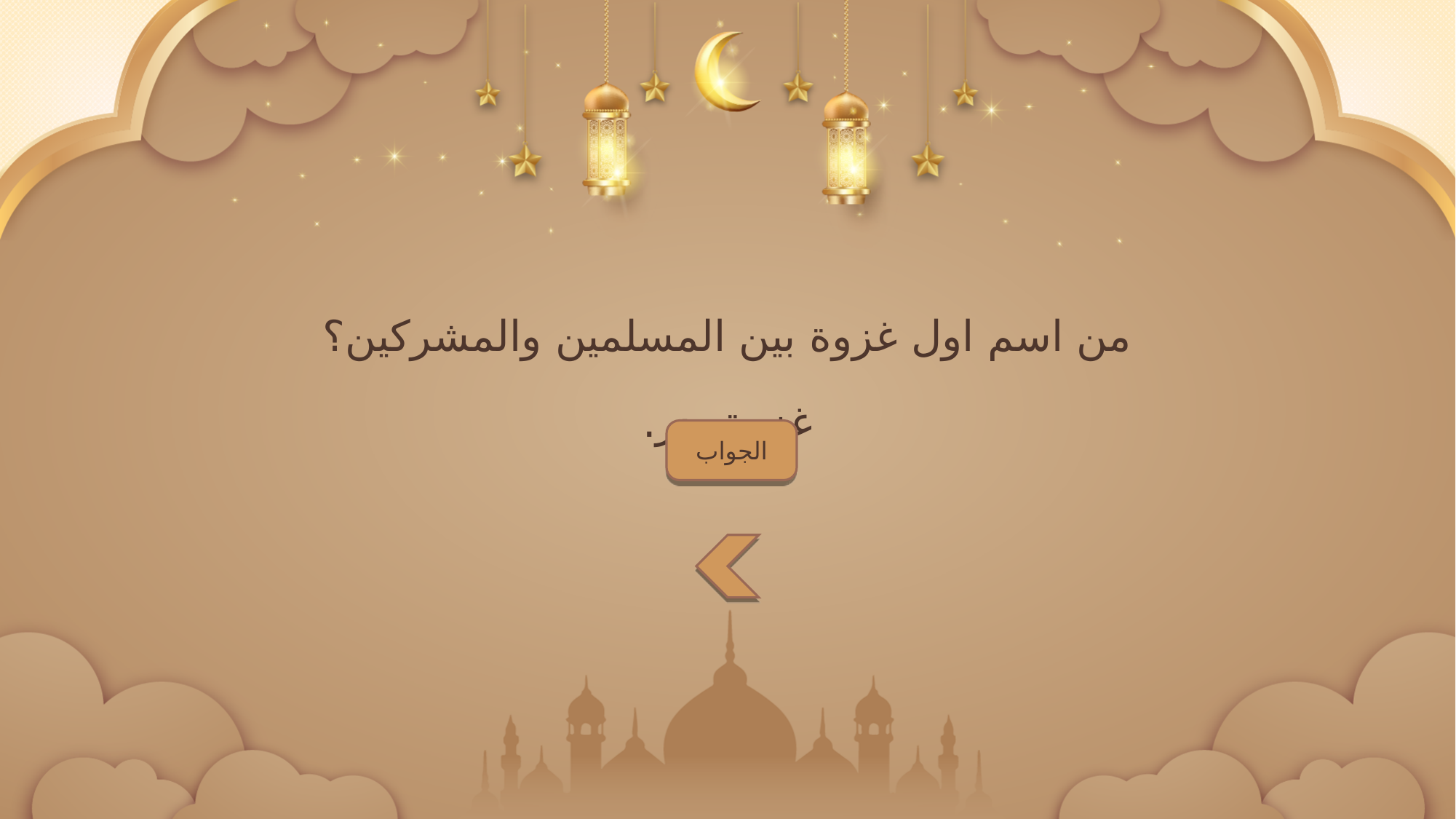

من اسم اول غزوة بين المسلمين والمشركين؟
غزوة بدر.
الجواب